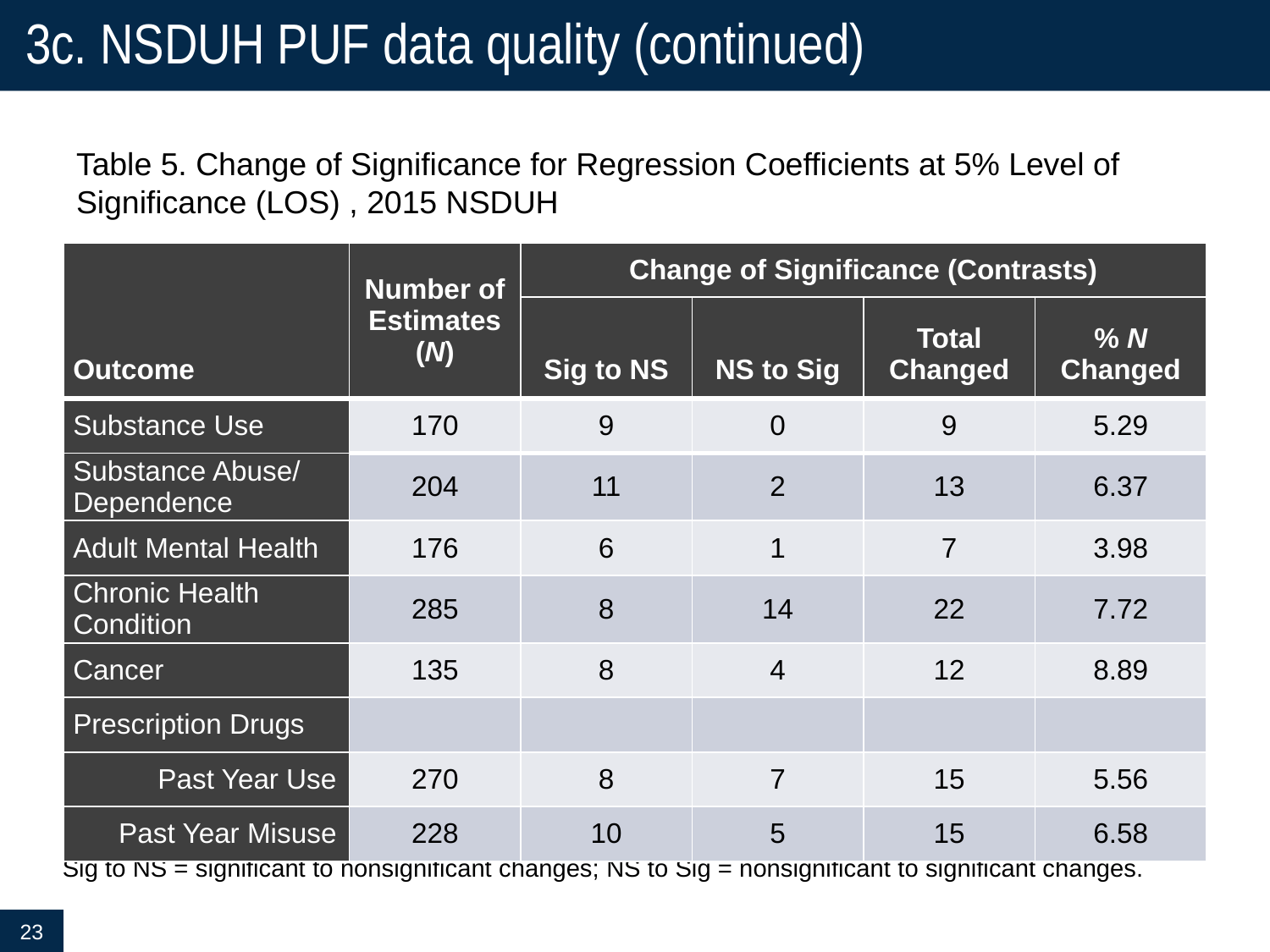

# 3c. NSDUH PUF data quality (continued)
Table 5. Change of Significance for Regression Coefficients at 5% Level of Significance (LOS) , 2015 NSDUH
| Outcome | Number of Estimates (N) | Change of Significance (Contrasts) |  |  |  |
| --- | --- | --- | --- | --- | --- |
|  |  | Sig to NS | NS to Sig | Total Changed | % N Changed |
| Substance Use | 170 | 9 | 0 | 9 | 5.29 |
| Substance Abuse/ Dependence | 204 | 11 | 2 | 13 | 6.37 |
| Adult Mental Health | 176 | 6 | 1 | 7 | 3.98 |
| Chronic Health Condition | 285 | 8 | 14 | 22 | 7.72 |
| Cancer | 135 | 8 | 4 | 12 | 8.89 |
| Prescription Drugs |  |  |  |  |  |
| Past Year Use | 270 | 8 | 7 | 15 | 5.56 |
| Past Year Misuse | 228 | 10 | 5 | 15 | 6.58 |
Sig to NS = significant to nonsignificant changes; NS to Sig = nonsignificant to significant changes.
23